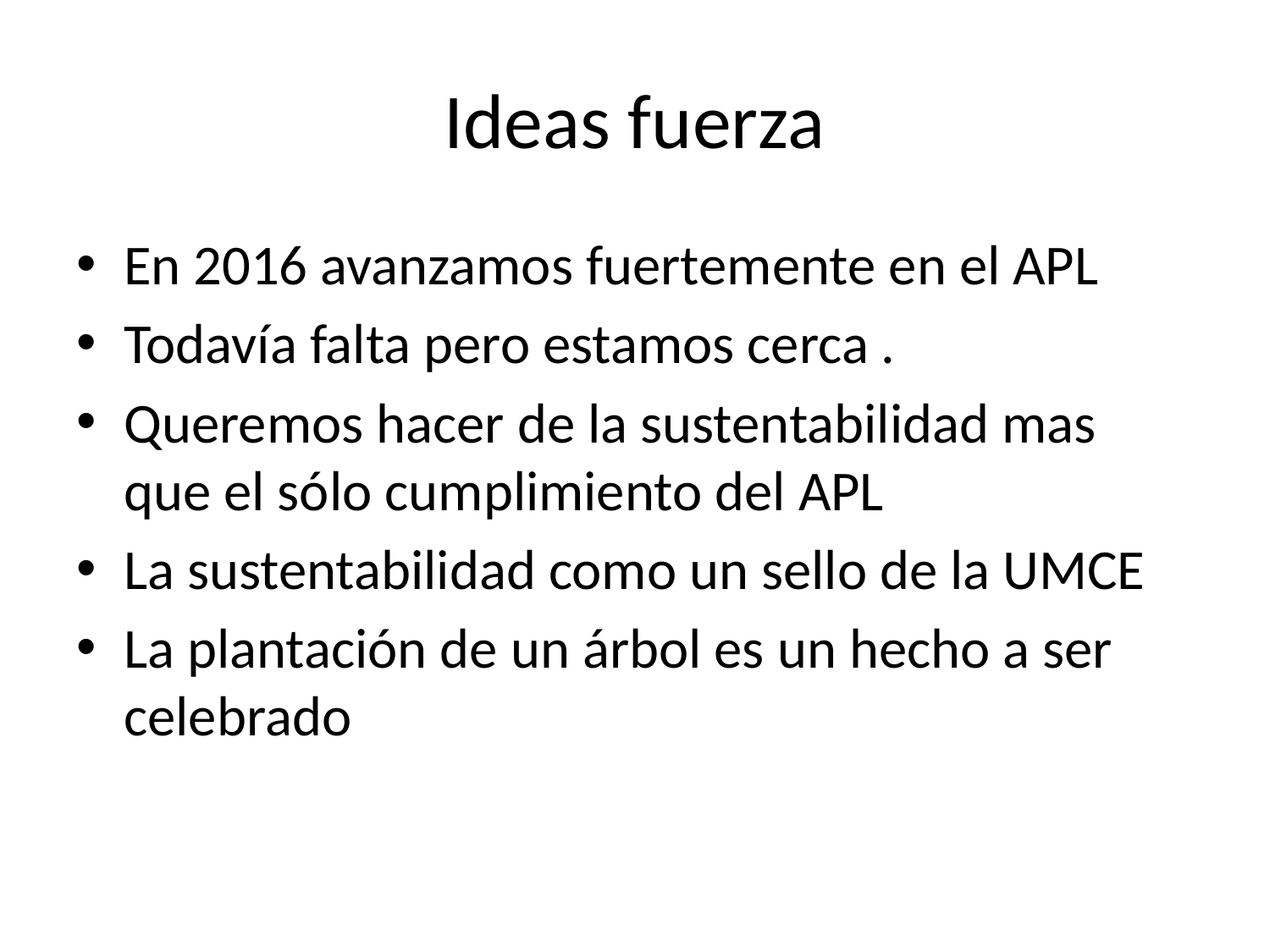

# Ideas fuerza
En 2016 avanzamos fuertemente en el APL
Todavía falta pero estamos cerca .
Queremos hacer de la sustentabilidad mas que el sólo cumplimiento del APL
La sustentabilidad como un sello de la UMCE
La plantación de un árbol es un hecho a ser celebrado